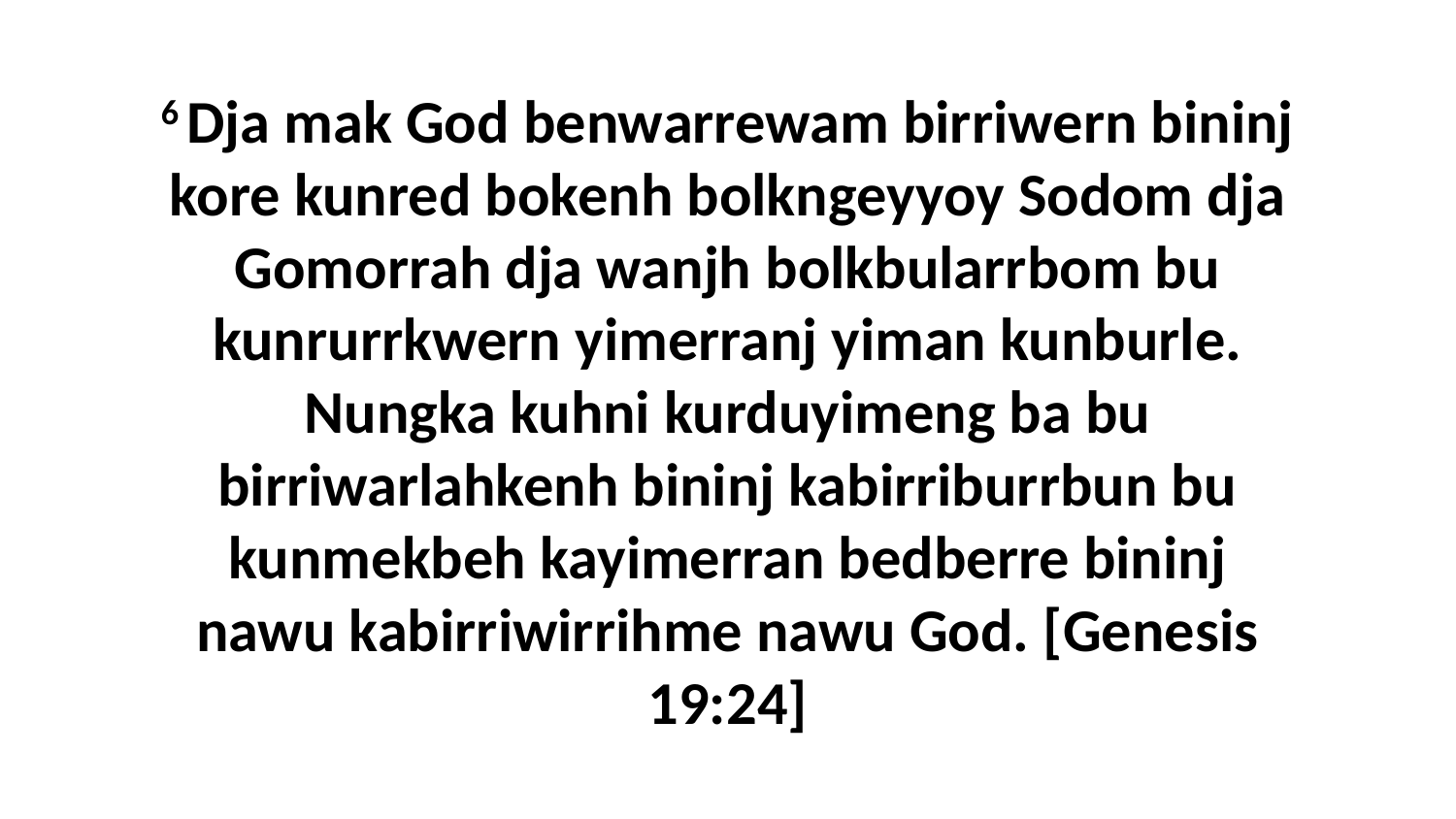

6 Dja mak God benwarrewam birriwern bininj kore kunred bokenh bolkngeyyoy Sodom dja Gomorrah dja wanjh bolkbularrbom bu kunrurrkwern yimerranj yiman kunburle. Nungka kuhni kurduyimeng ba bu birriwarlahkenh bininj kabirriburrbun bu kunmekbeh kayimerran bedberre bininj nawu kabirriwirrihme nawu God. [Genesis 19:24]